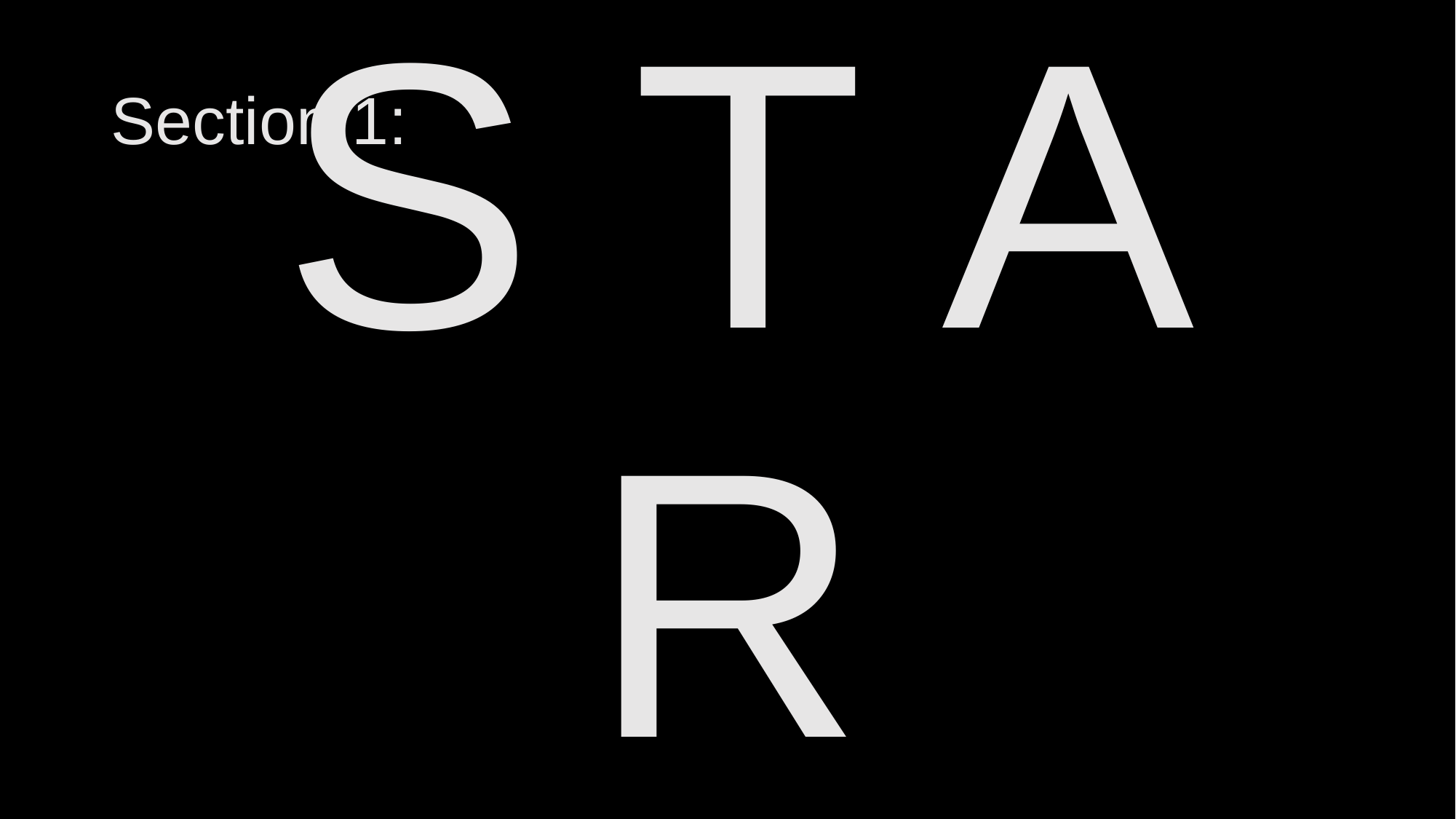

Section 1:
# S T A R